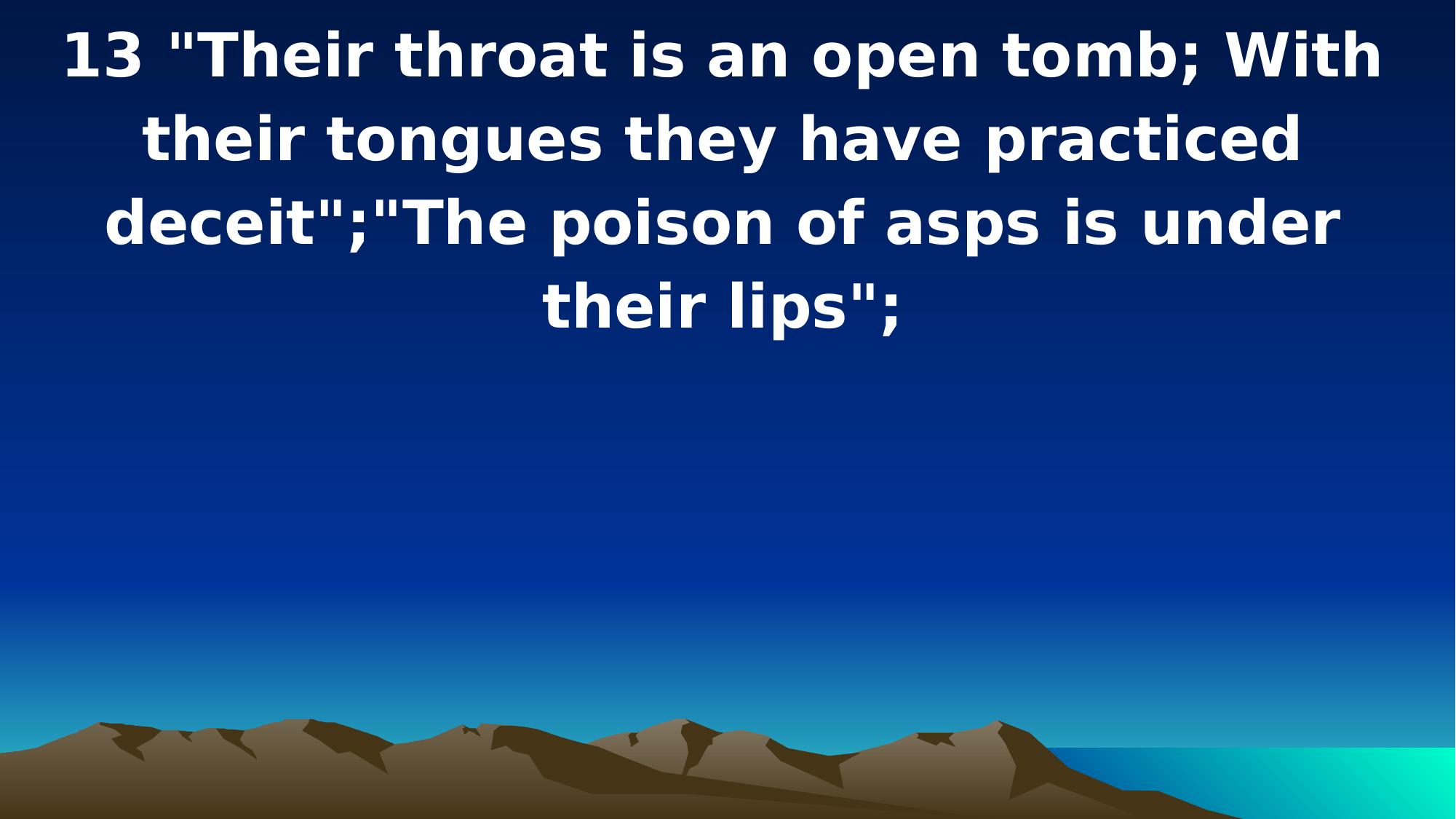

13 "Their throat is an open tomb; With their tongues they have practiced deceit";"The poison of asps is under their lips";